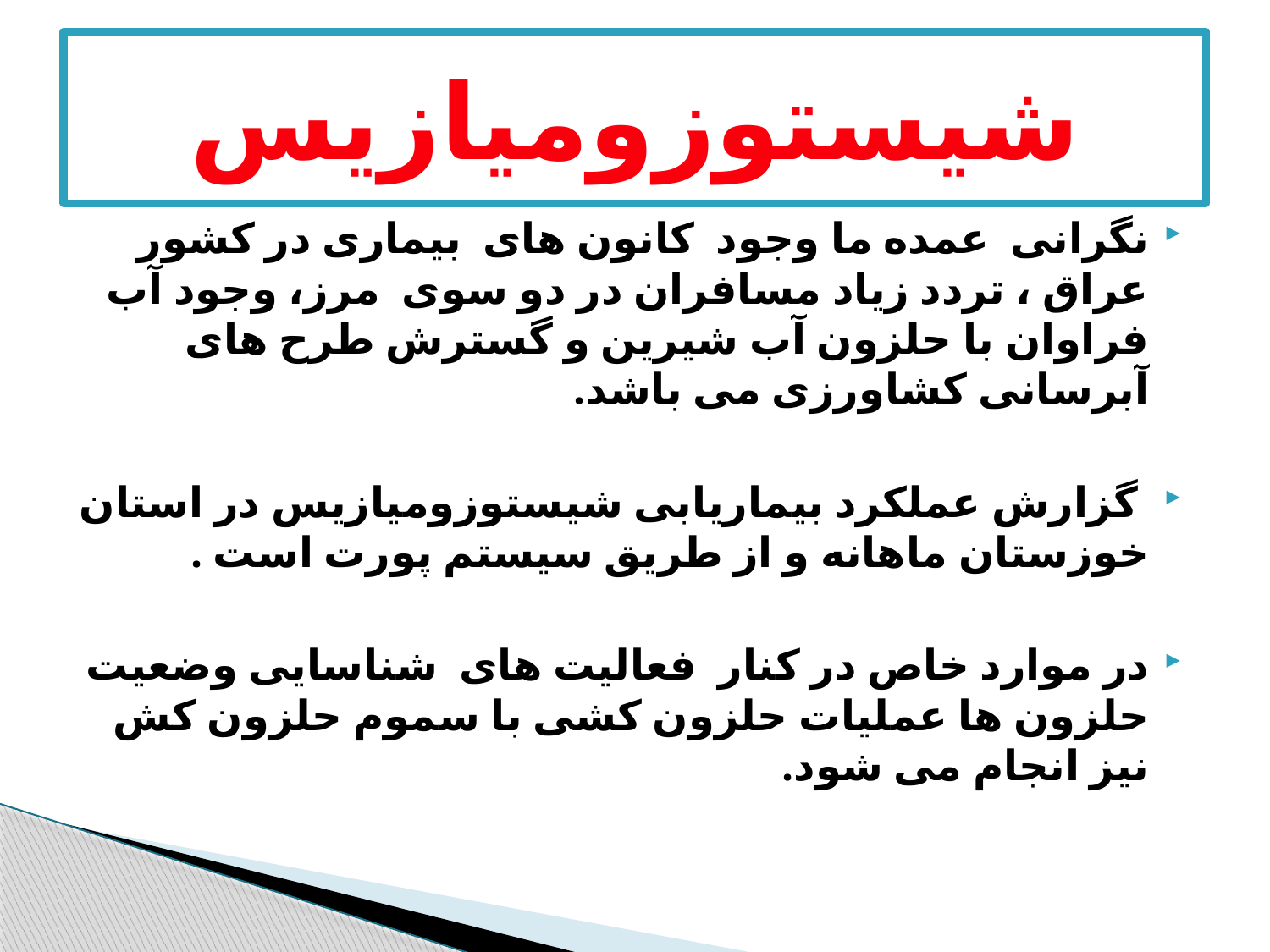

# شیستوزومیازیس
نگرانی  عمده ما وجود  کانون های  بیماری در کشور عراق ، تردد زیاد مسافران در دو سوی  مرز، وجود آب  فراوان با حلزون آب شیرین و گسترش طرح های آبرسانی کشاورزی می باشد.

 گزارش عملکرد بیماریابی شیستوزومیازیس در استان خوزستان ماهانه و از طریق سیستم پورت است .

در موارد خاص در کنار  فعالیت های  شناسایی وضعیت حلزون ها عملیات حلزون کشی با سموم حلزون کش نیز انجام می شود.